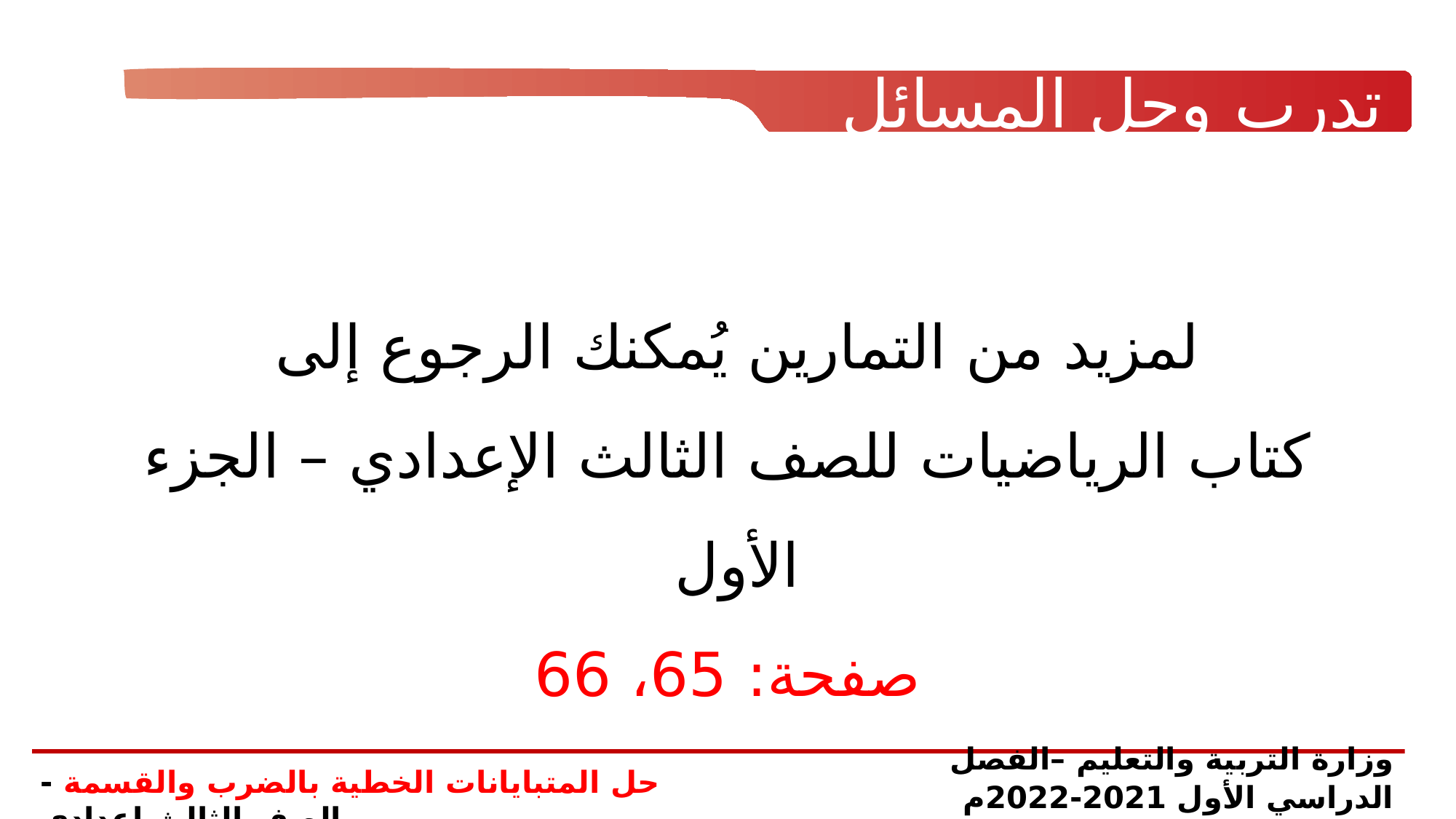

تدرب وحل المسائل

لمزيد من التمارين يُمكنك الرجوع إلى
كتاب الرياضيات للصف الثالث الإعدادي – الجزء الأول
صفحة: 65، 66